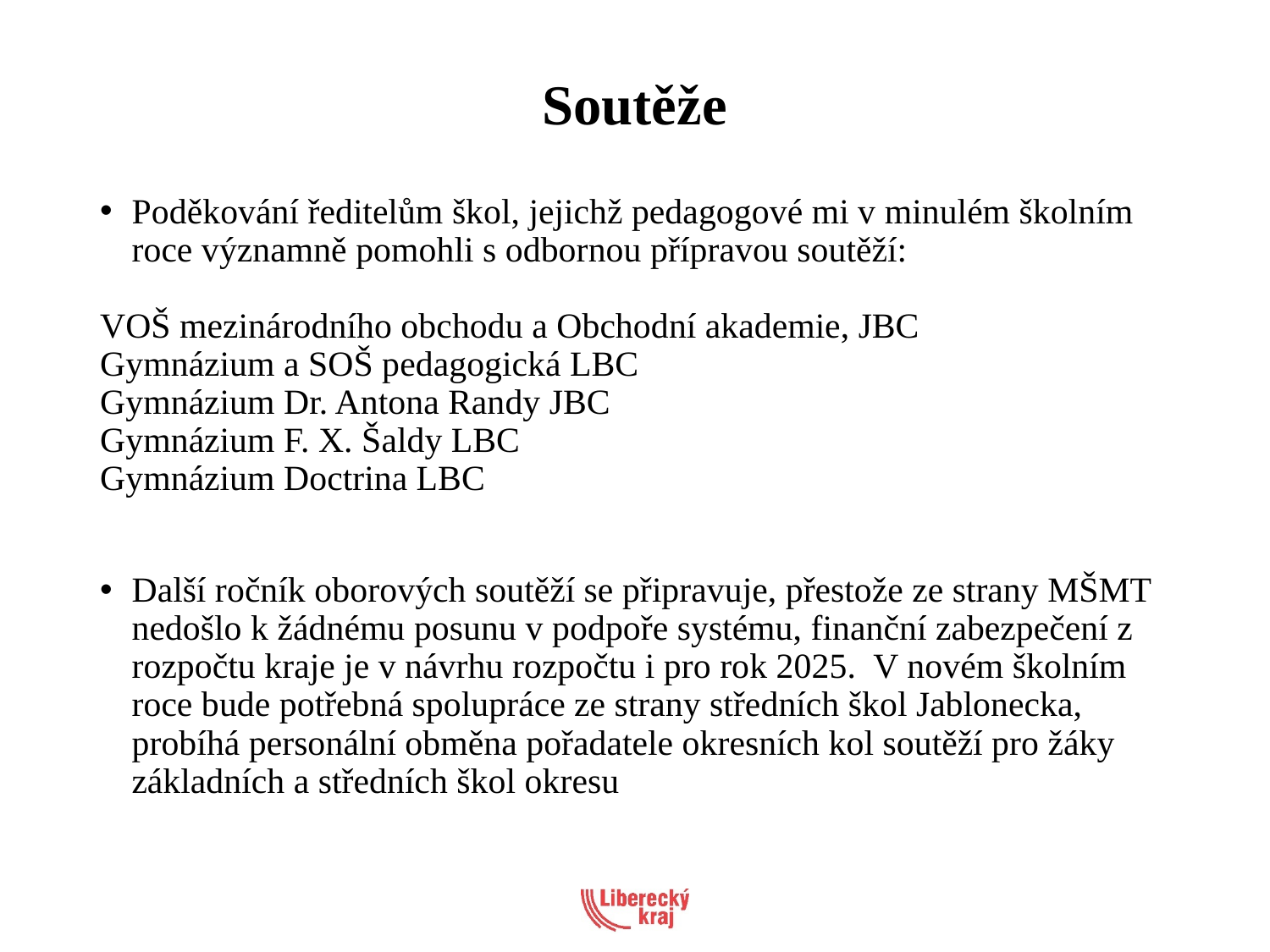

# Soutěže
Poděkování ředitelům škol, jejichž pedagogové mi v minulém školním roce významně pomohli s odbornou přípravou soutěží:

VOŠ mezinárodního obchodu a Obchodní akademie, JBC
Gymnázium a SOŠ pedagogická LBC
Gymnázium Dr. Antona Randy JBC
Gymnázium F. X. Šaldy LBC
Gymnázium Doctrina LBC

Další ročník oborových soutěží se připravuje, přestože ze strany MŠMT nedošlo k žádnému posunu v podpoře systému, finanční zabezpečení z rozpočtu kraje je v návrhu rozpočtu i pro rok 2025.  V novém školním roce bude potřebná spolupráce ze strany středních škol Jablonecka, probíhá personální obměna pořadatele okresních kol soutěží pro žáky základních a středních škol okresu